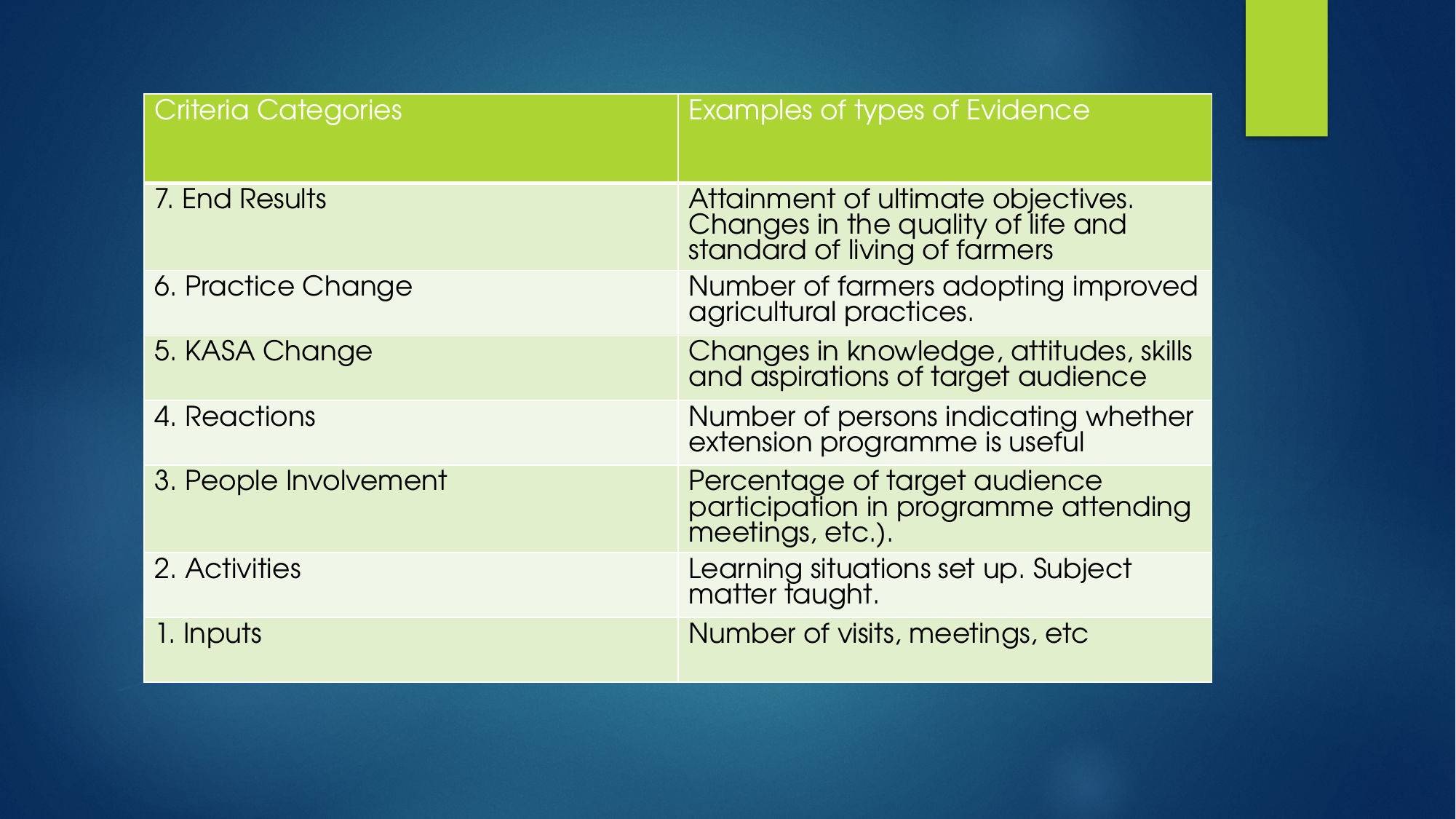

| Criteria Categories | Examples of types of Evidence |
| --- | --- |
| 7. End Results | Attainment of ultimate objectives. Changes in the quality of life and standard of living of farmers |
| 6. Practice Change | Number of farmers adopting improved agricultural practices. |
| 5. KASA Change | Changes in knowledge, attitudes, skills and aspirations of target audience |
| 4. Reactions | Number of persons indicating whether extension programme is useful |
| 3. People Involvement | Percentage of target audience participation in programme attending meetings, etc.). |
| 2. Activities | Learning situations set up. Subject matter taught. |
| 1. Inputs | Number of visits, meetings, etc |